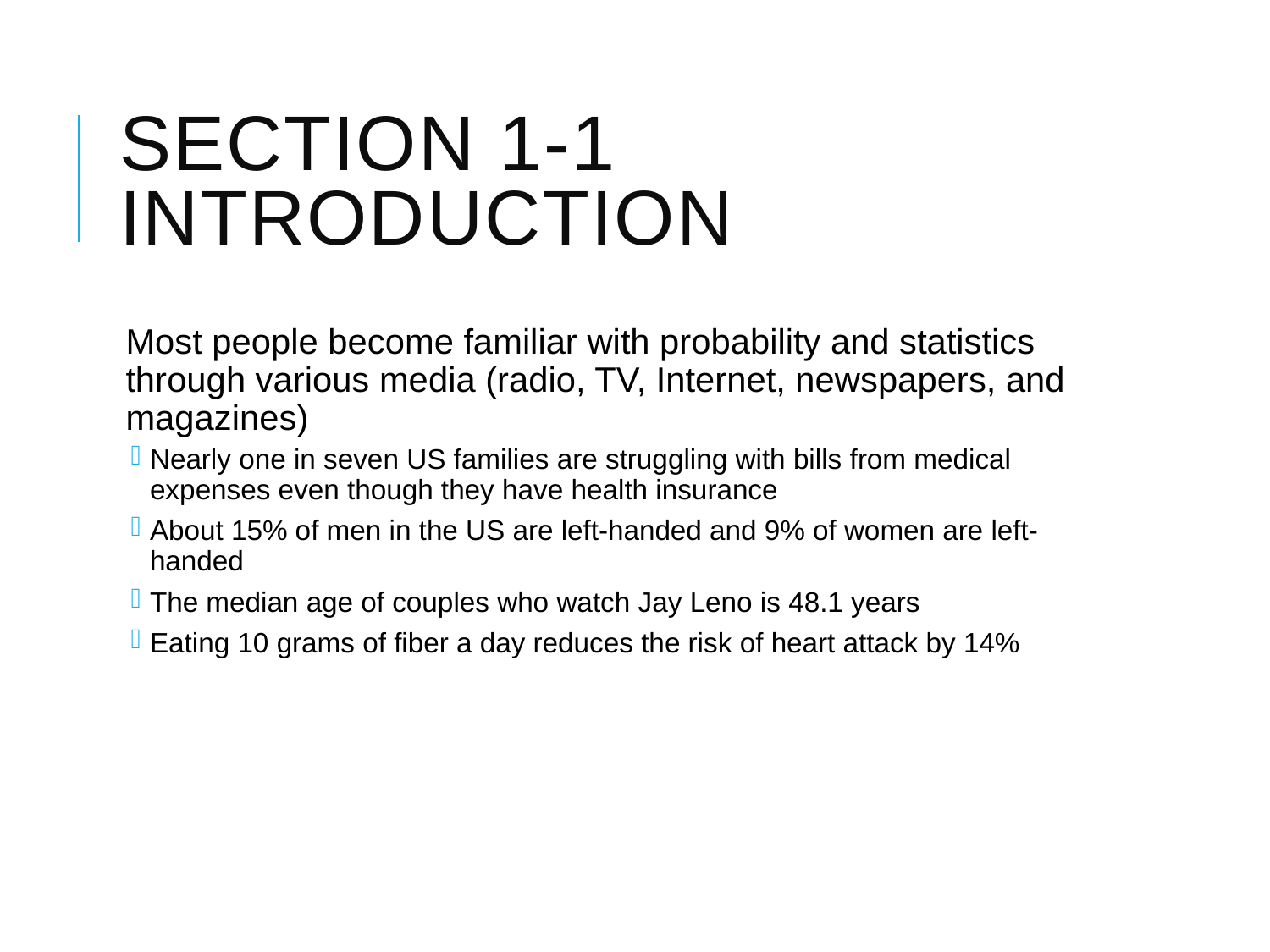

# Section 1-1 Introduction
Most people become familiar with probability and statistics through various media (radio, TV, Internet, newspapers, and magazines)
Nearly one in seven US families are struggling with bills from medical expenses even though they have health insurance
About 15% of men in the US are left-handed and 9% of women are left-handed
The median age of couples who watch Jay Leno is 48.1 years
Eating 10 grams of fiber a day reduces the risk of heart attack by 14%